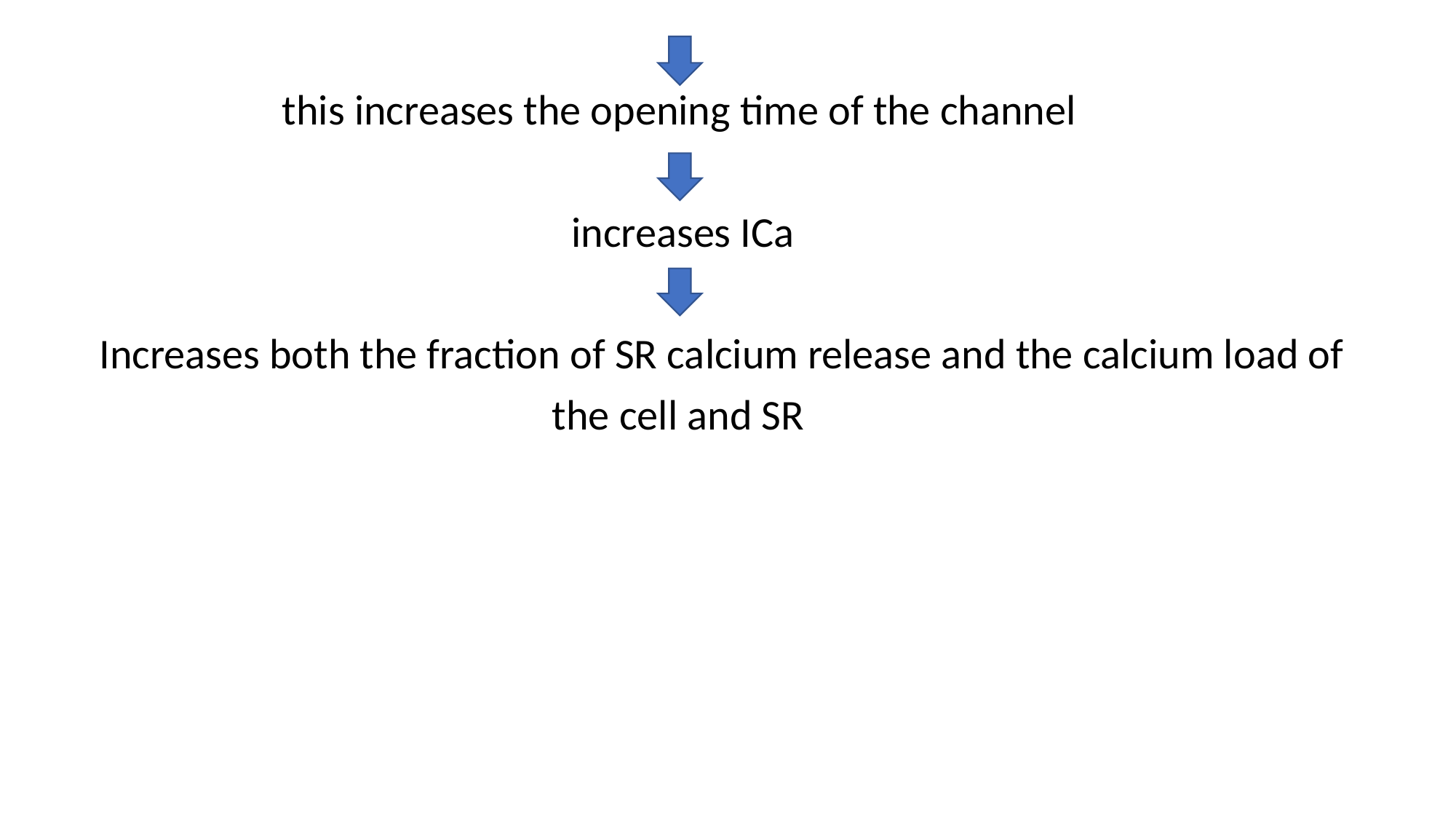

this increases the opening time of the channel

                                                       increases ICa

      Increases both the fraction of SR calcium release and the calcium load of
                                                     the cell and SR